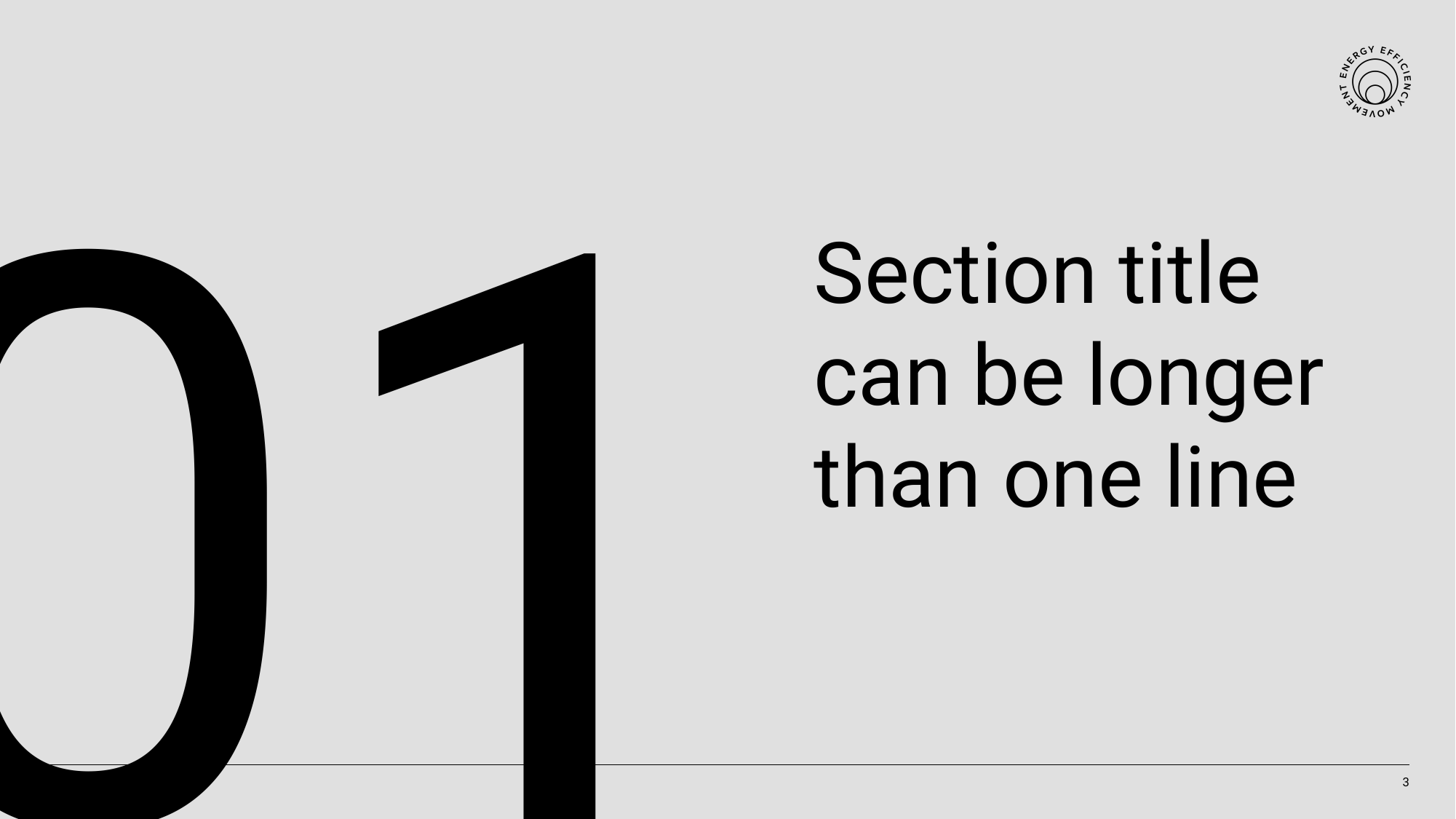

01
# Section title can be longer than one line
1/27/25

3